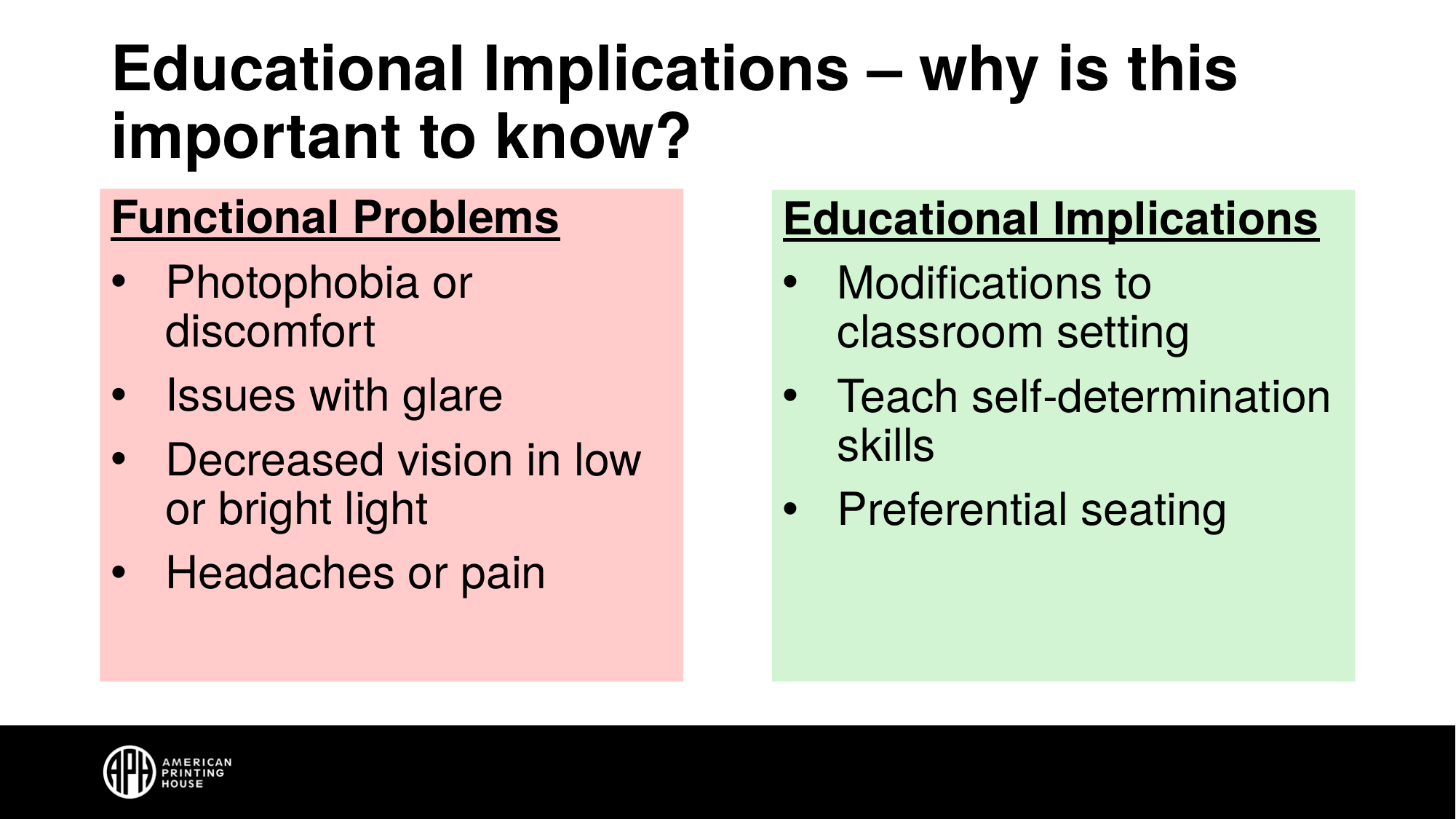

# Educational Implications – why is this important to know?
Functional Problems
Photophobia or discomfort
Issues with glare
Decreased vision in low or bright light
Headaches or pain
Educational Implications
Modifications to classroom setting
Teach self-determination skills
Preferential seating